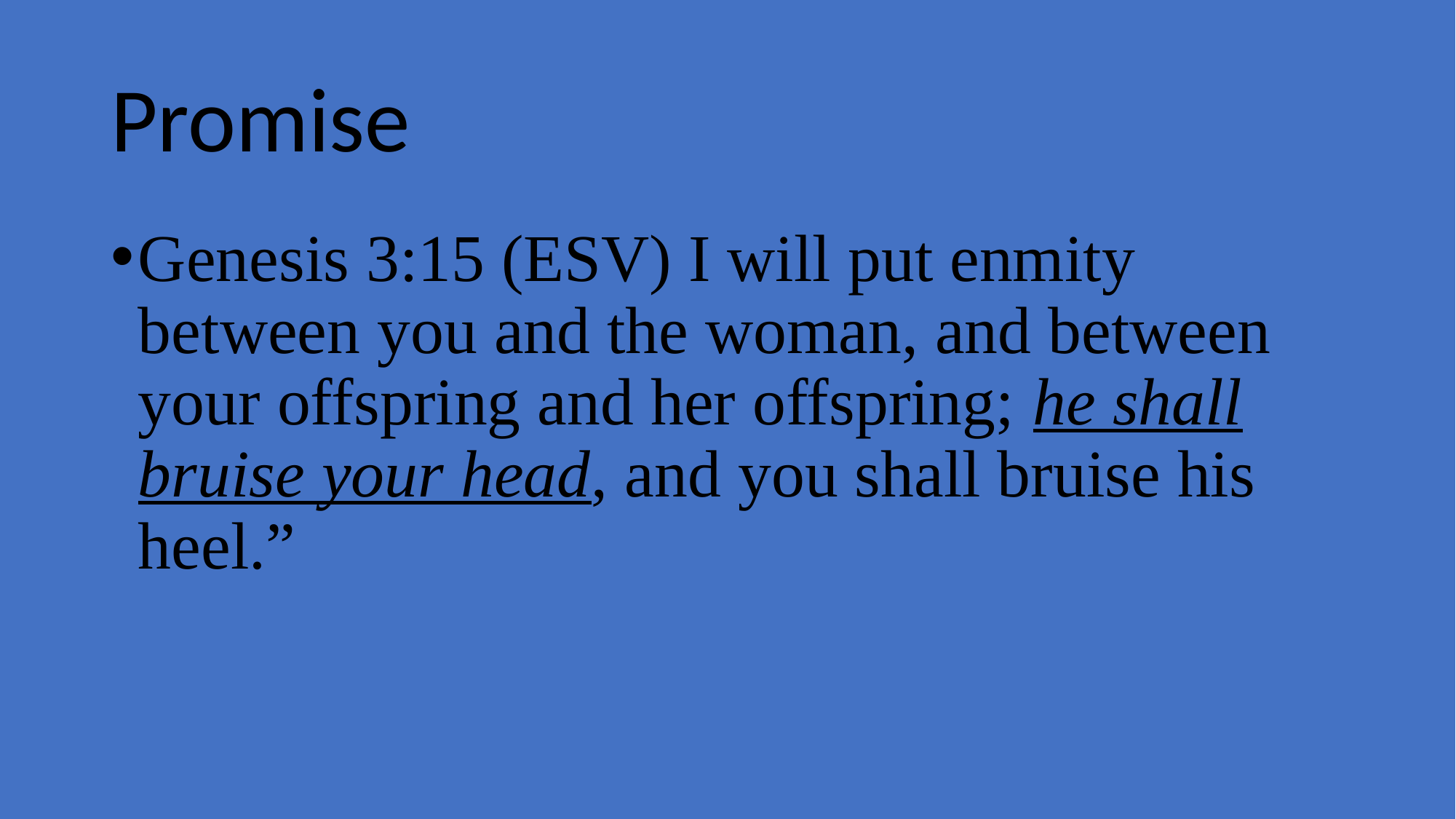

# Promise
Genesis 3:15 (ESV) I will put enmity between you and the woman, and between your offspring and her offspring; he shall bruise your head, and you shall bruise his heel.”